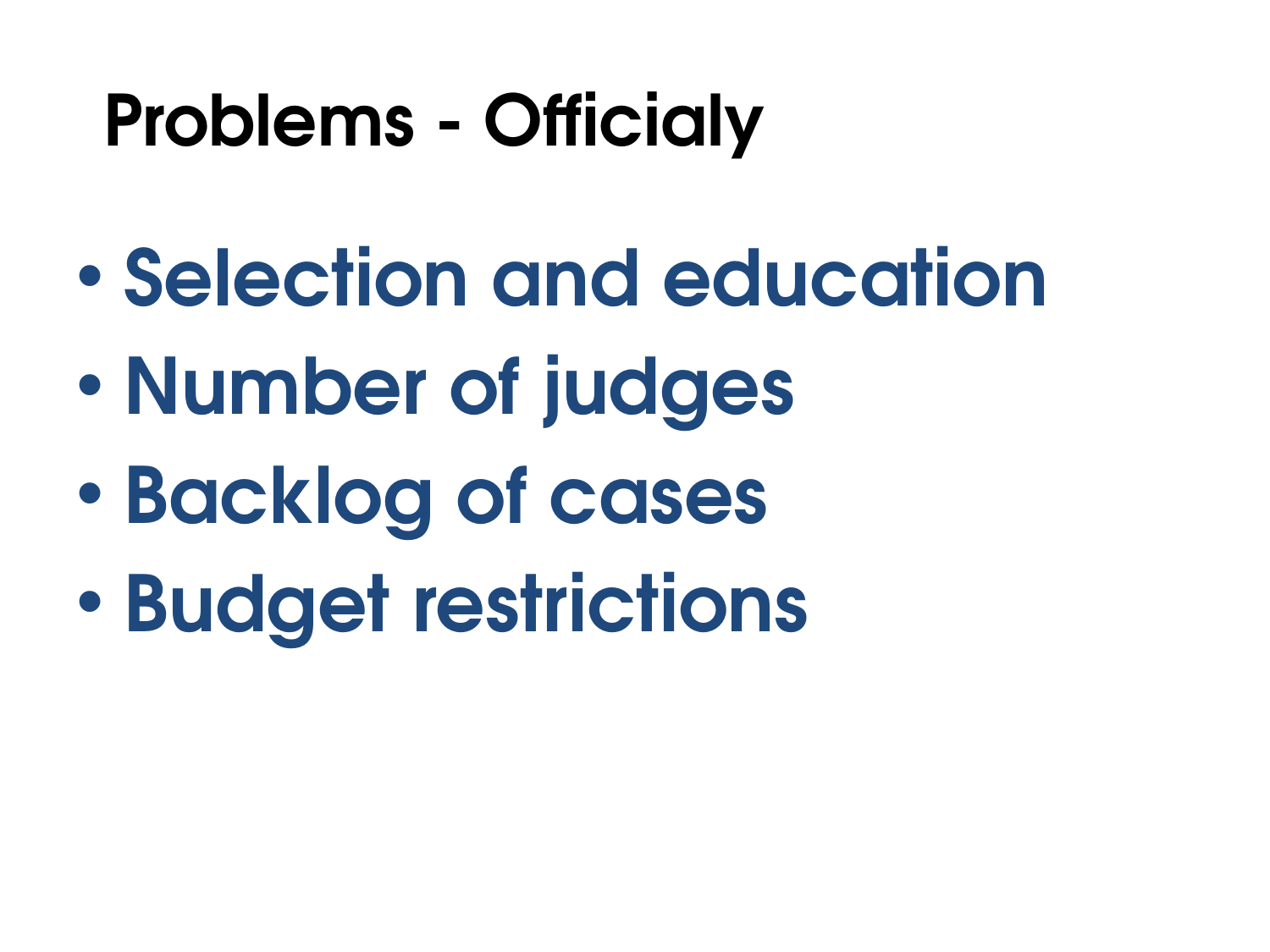

# Problems - Officialy: A Short List
Selection and education
Number of judges
Backlog of cases
Budget restrictions